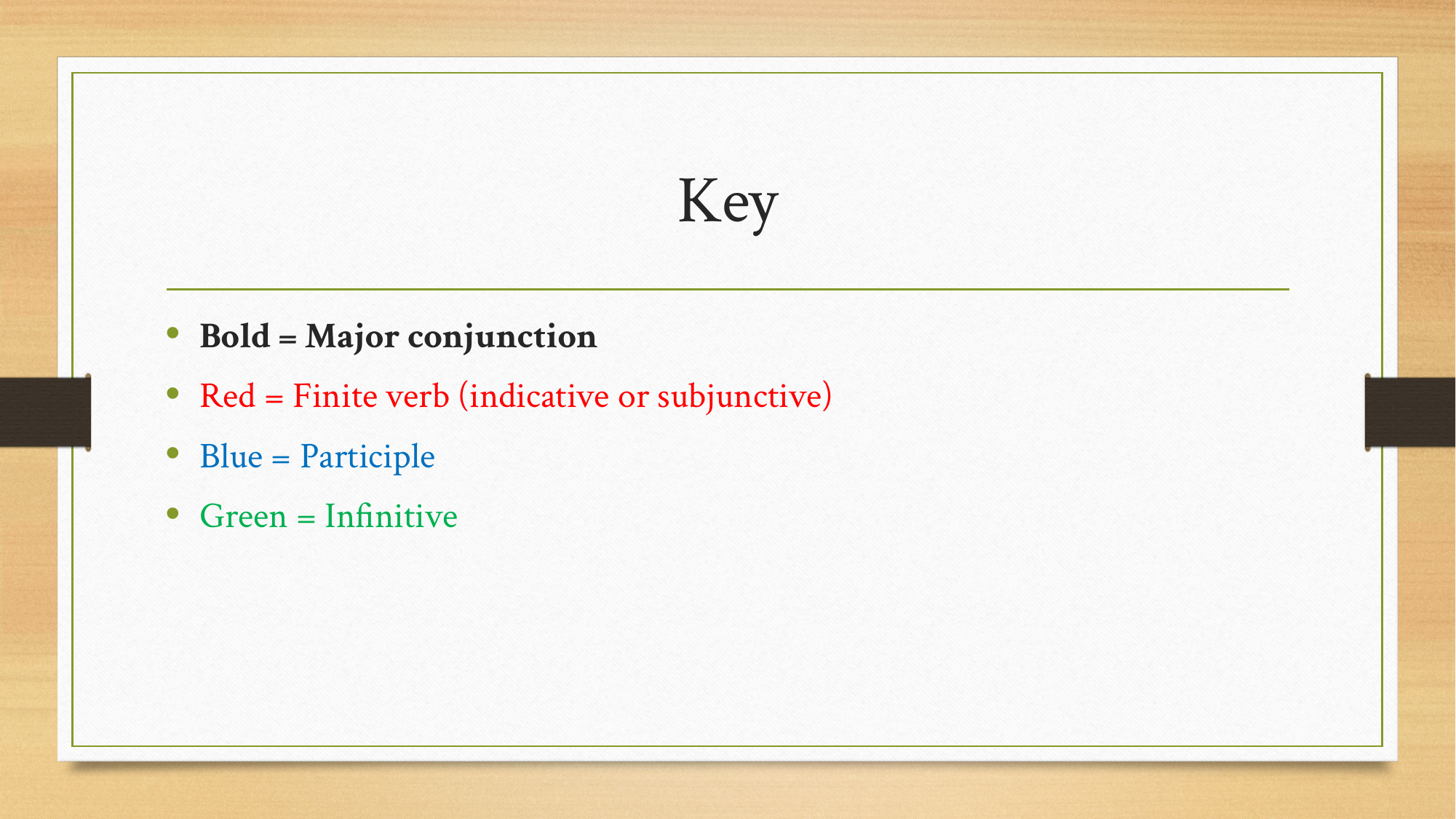

# Key
Bold = Major conjunction
Red = Finite verb (indicative or subjunctive)
Blue = Participle
Green = Infinitive